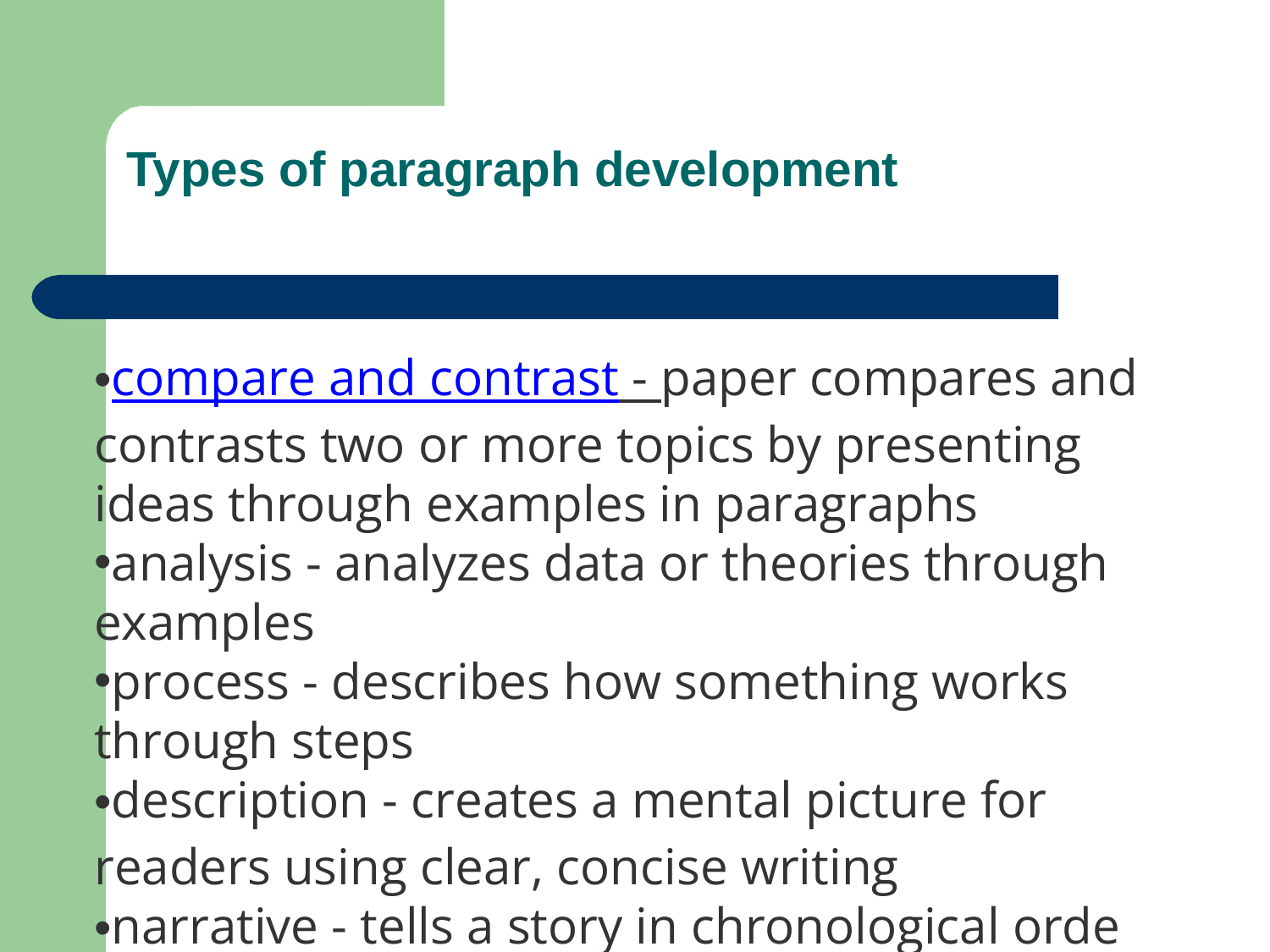

# Types of paragraph development
compare and contrast - paper compares and contrasts two or more topics by presenting ideas through examples in paragraphs
analysis - analyzes data or theories through examples
process - describes how something works through steps
description - creates a mental picture for readers using clear, concise writing
narrative - tells a story in chronological orde